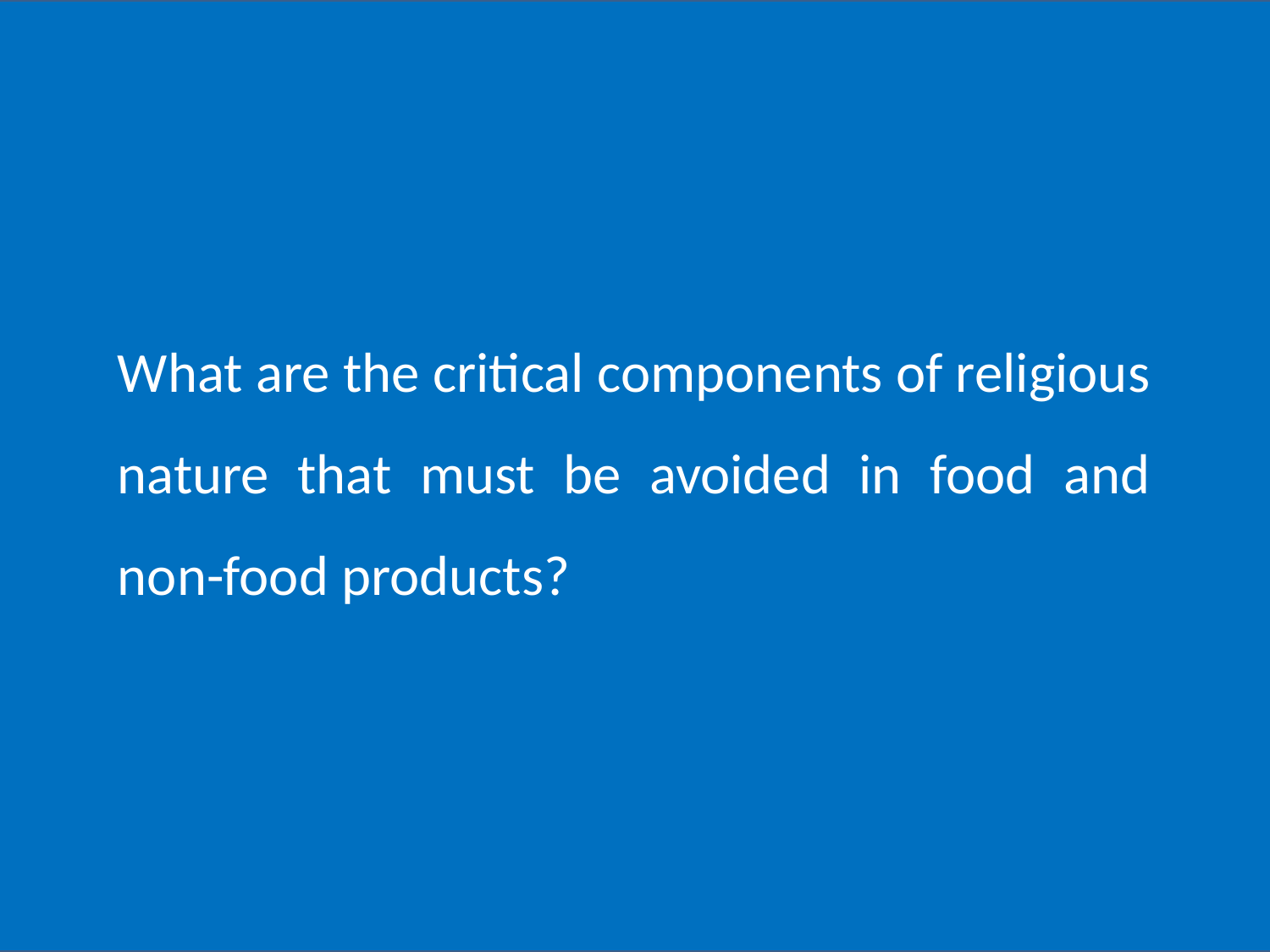

What are the critical components of religious nature that must be avoided in food and non-food products?